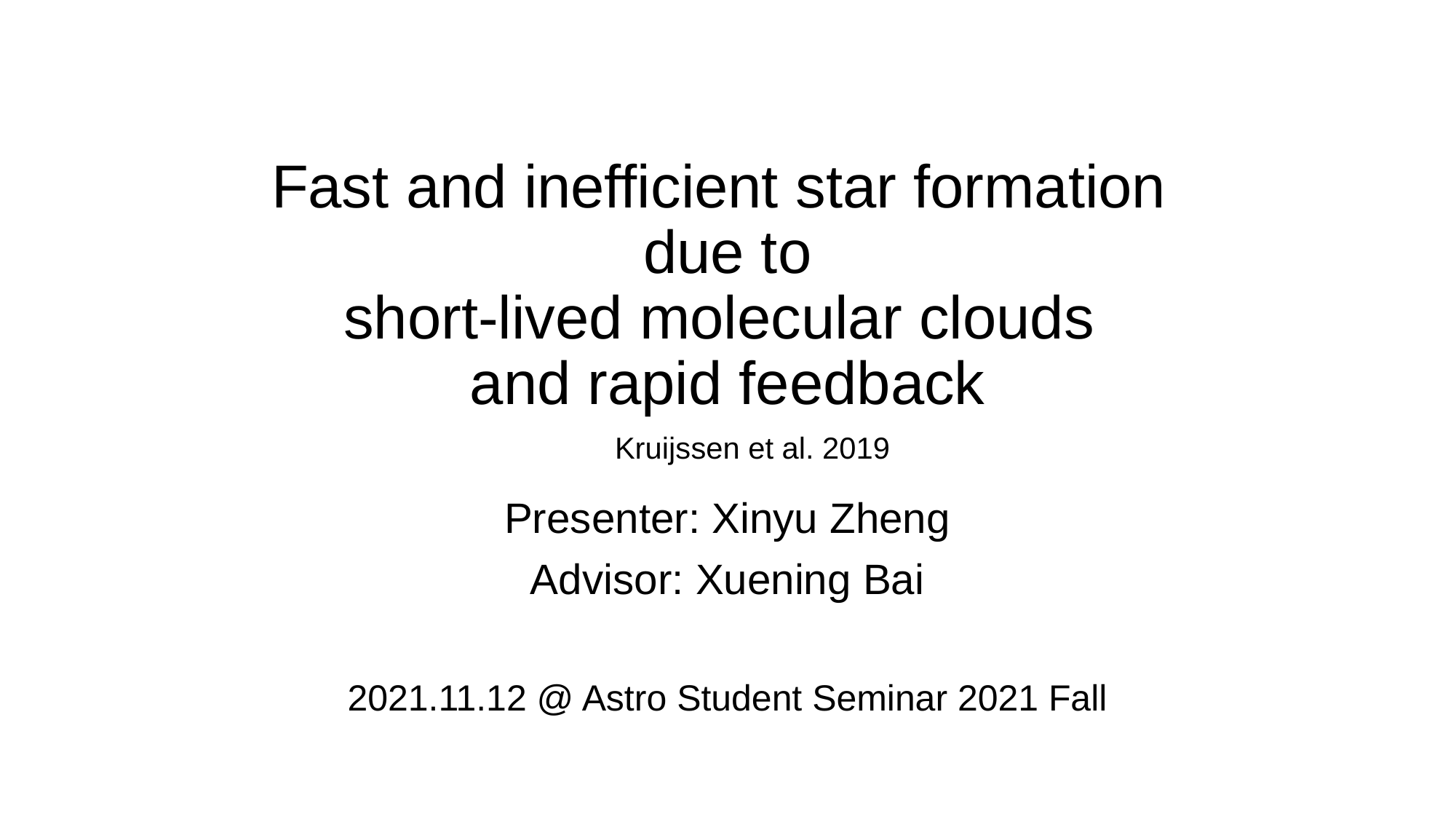

# Fast and inefficient star formation due to short-lived molecular clouds and rapid feedback
Kruijssen et al. 2019

Presenter: Xinyu Zheng
Advisor: Xuening Bai

2021.11.12 @ Astro Student Seminar 2021 Fall